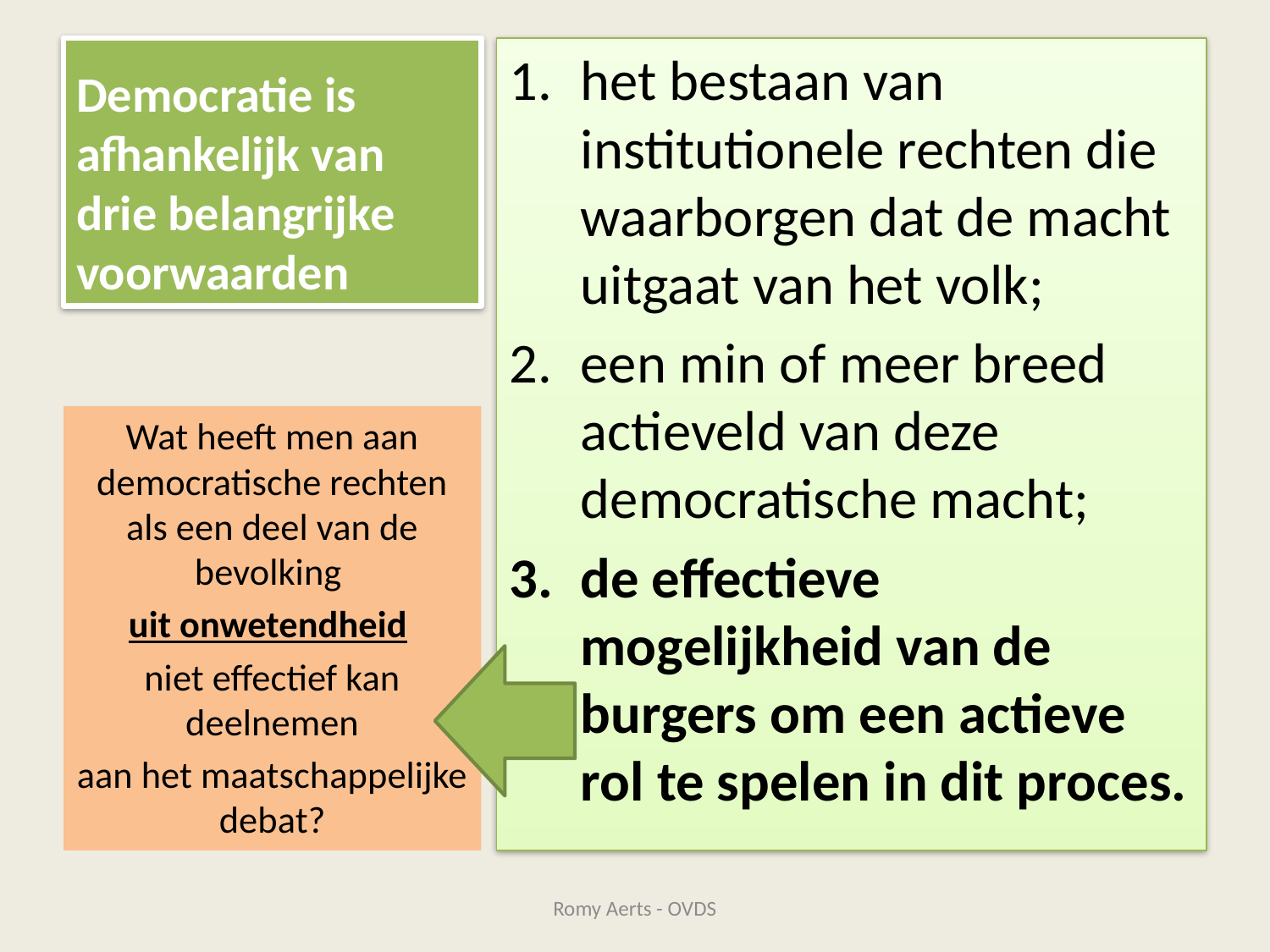

# Democratie is afhankelijk van drie belangrijke voorwaarden
het bestaan van institutionele rechten die waarborgen dat de macht uitgaat van het volk;
een min of meer breed actieveld van deze democratische macht;
de effectieve mogelijkheid van de burgers om een actieve rol te spelen in dit proces.
Wat heeft men aan democratische rechten als een deel van de bevolking
uit onwetendheid
niet effectief kan deelnemen
aan het maatschappelijke debat?

Romy Aerts - OVDS